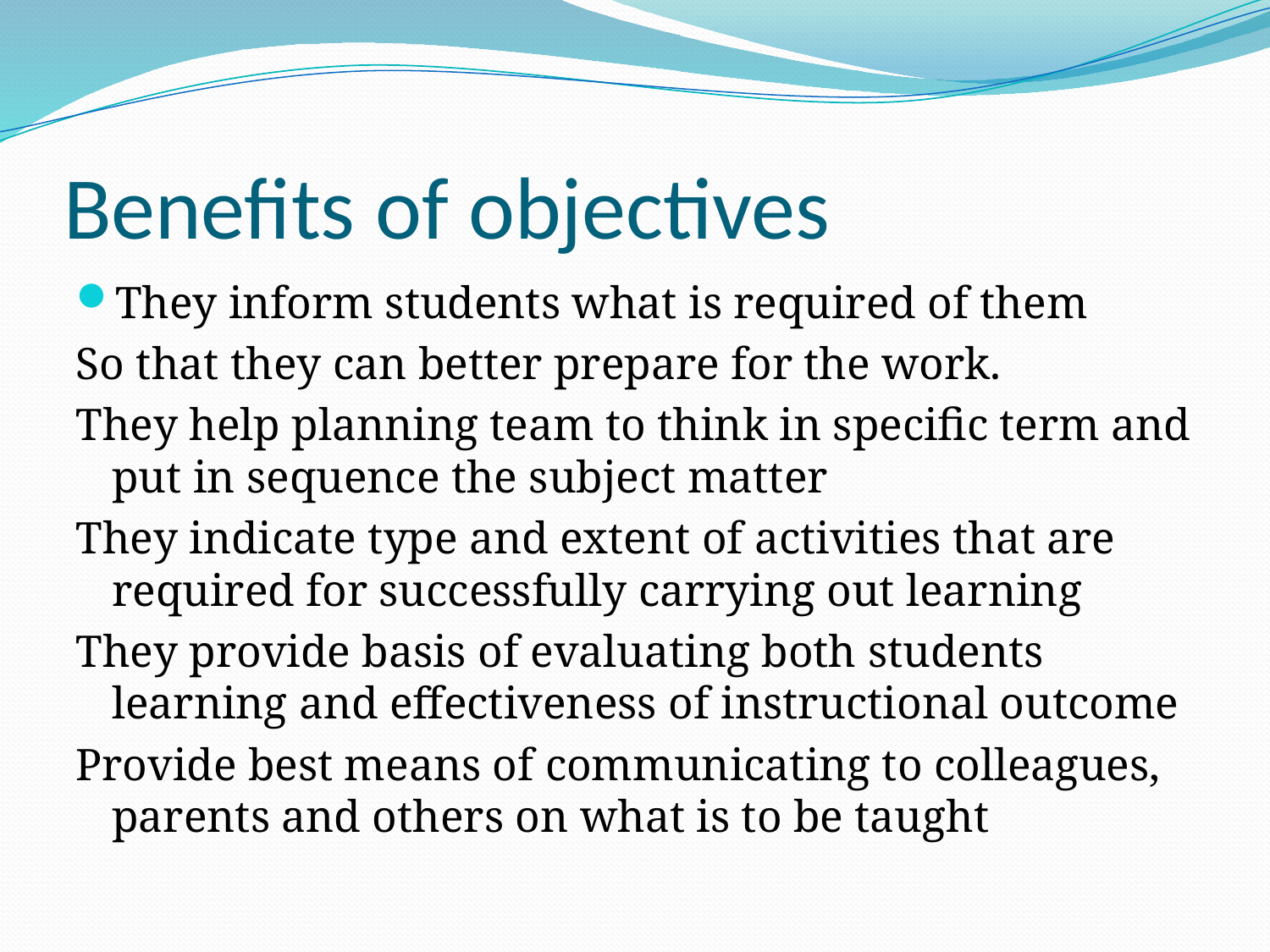

# Benefits of objectives
They inform students what is required of them
So that they can better prepare for the work.
They help planning team to think in specific term and put in sequence the subject matter
They indicate type and extent of activities that are required for successfully carrying out learning
They provide basis of evaluating both students learning and effectiveness of instructional outcome
Provide best means of communicating to colleagues, parents and others on what is to be taught